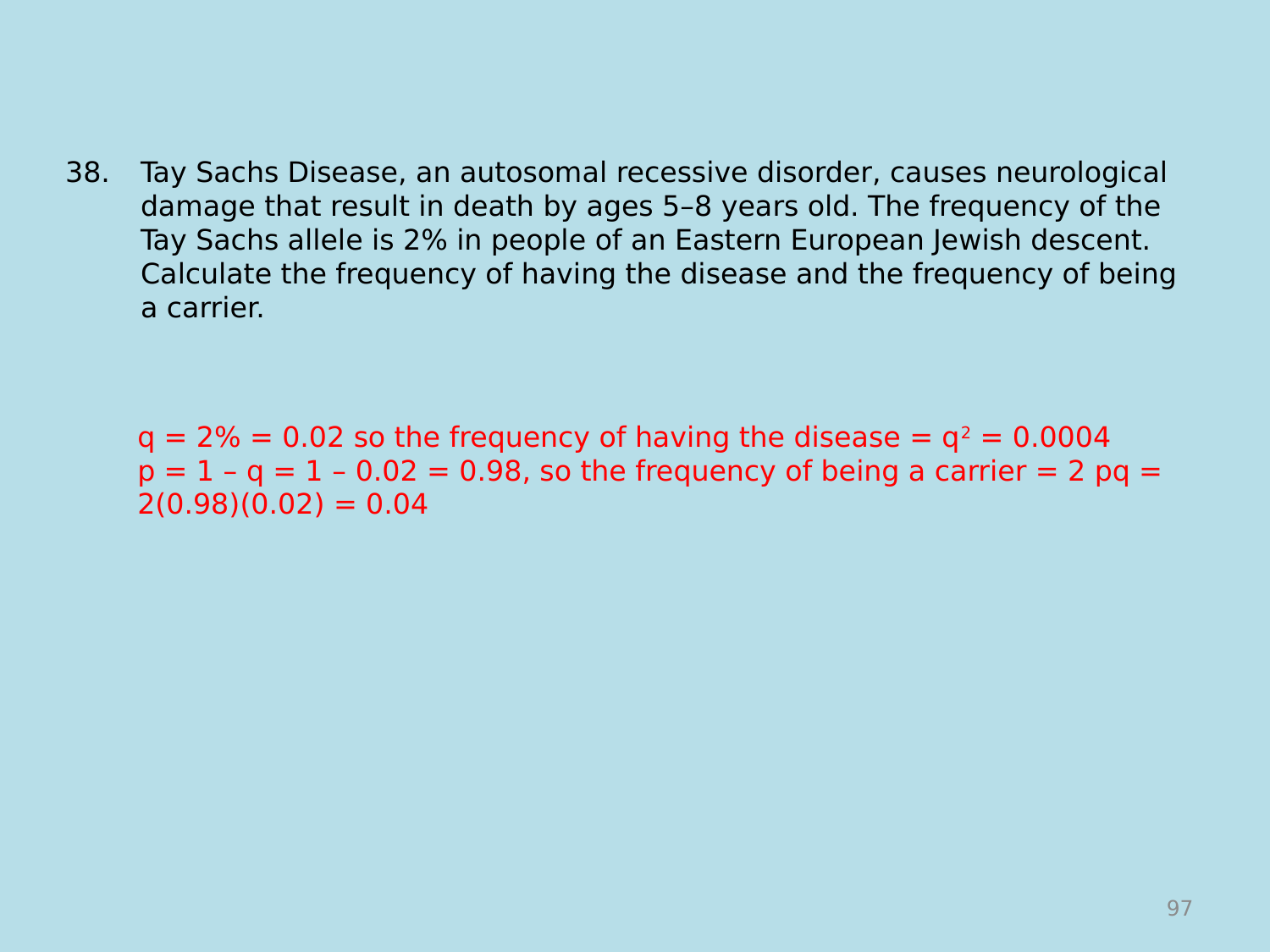

38.	Tay Sachs Disease, an autosomal recessive disorder, causes neurological damage that result in death by ages 5–8 years old. The frequency of the Tay Sachs allele is 2% in people of an Eastern European Jewish descent. Calculate the frequency of having the disease and the frequency of being a carrier.

q = 2% = 0.02 so the frequency of having the disease = q2 = 0.0004
p = 1 – q = 1 – 0.02 = 0.98, so the frequency of being a carrier = 2 pq = 2(0.98)(0.02) = 0.04
97